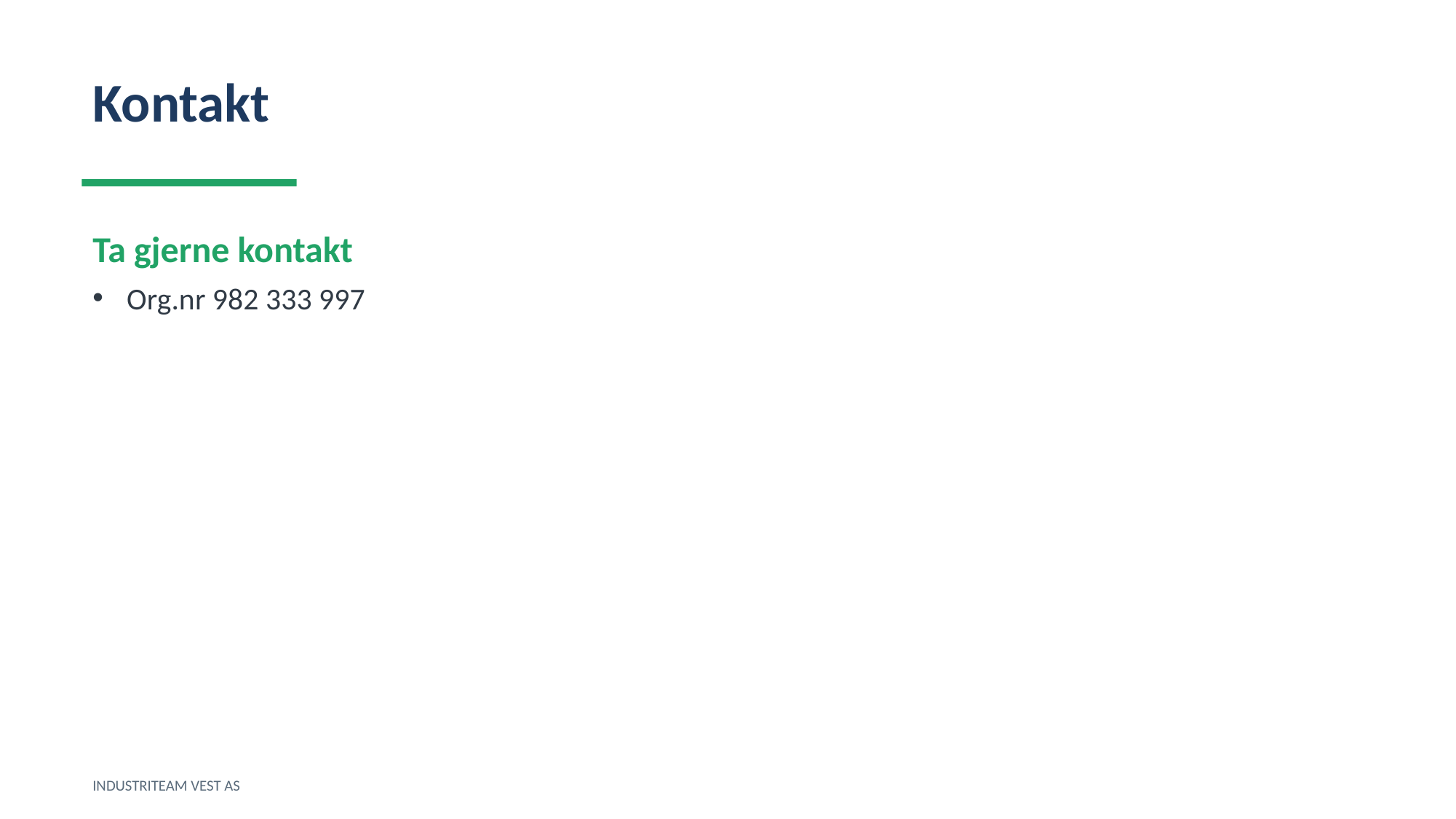

Kontakt

Ta gjerne kontakt
Org.nr 982 333 997
INDUSTRITEAM VEST AS